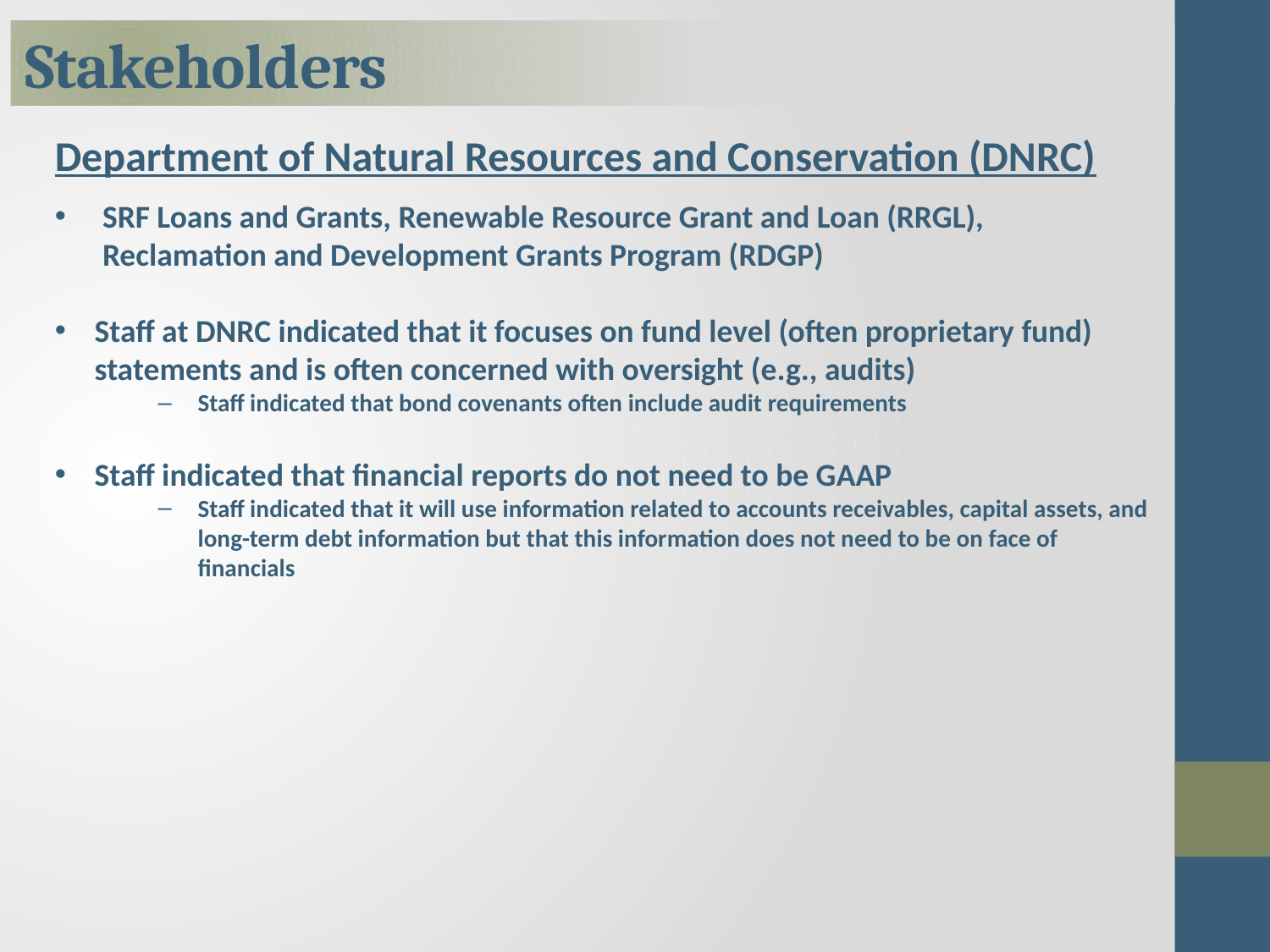

# Stakeholders

Department of Natural Resources and Conservation (DNRC)

SRF Loans and Grants, Renewable Resource Grant and Loan (RRGL), Reclamation and Development Grants Program (RDGP)

Staff at DNRC indicated that it focuses on fund level (often proprietary fund) statements and is often concerned with oversight (e.g., audits)
Staff indicated that bond covenants often include audit requirements

Staff indicated that financial reports do not need to be GAAP
Staff indicated that it will use information related to accounts receivables, capital assets, and long-term debt information but that this information does not need to be on face of financials